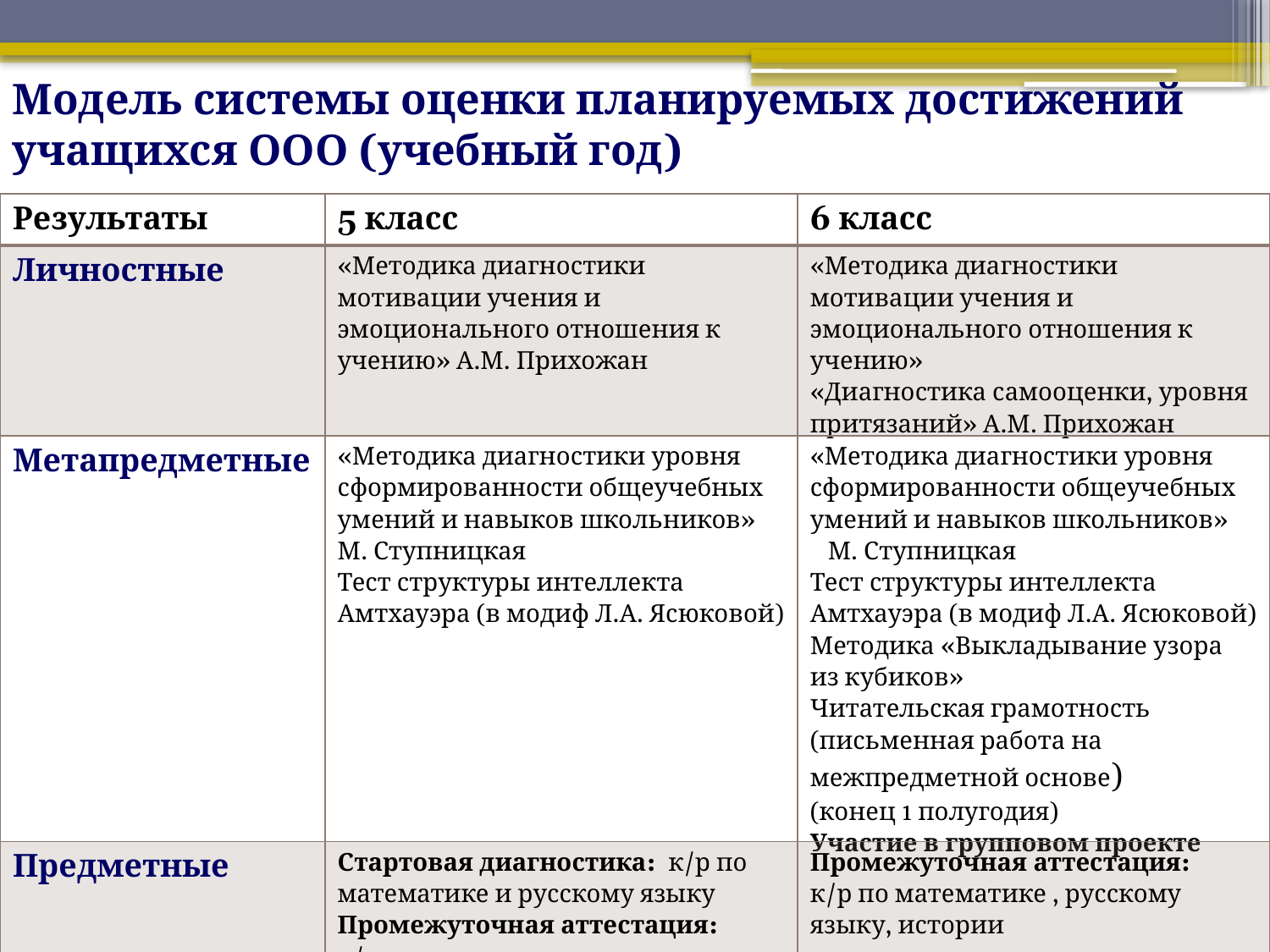

Модель системы оценки планируемых достижений учащихся ООО (учебный год)
| Результаты | 5 класс | 6 класс |
| --- | --- | --- |
| Личностные | «Методика диагностики мотивации учения и эмоционального отношения к учению» А.М. Прихожан | «Методика диагностики мотивации учения и эмоционального отношения к учению» «Диагностика самооценки, уровня притязаний» А.М. Прихожан |
| Метапредметные | «Методика диагностики уровня сформированности общеучебных умений и навыков школьников» М. Ступницкая Тест структуры интеллекта Амтхауэра (в модиф Л.А. Ясюковой) | «Методика диагностики уровня сформированности общеучебных умений и навыков школьников» М. Ступницкая Тест структуры интеллекта Амтхауэра (в модиф Л.А. Ясюковой) Методика «Выкладывание узора из кубиков» Читательская грамотность (письменная работа на межпредметной основе) (конец 1 полугодия) Участие в групповом проекте |
| Предметные | Стартовая диагностика: к/р по математике и русскому языку Промежуточная аттестация: к/р по математике и русскому языку | Промежуточная аттестация: к/р по математике , русскому языку, истории |